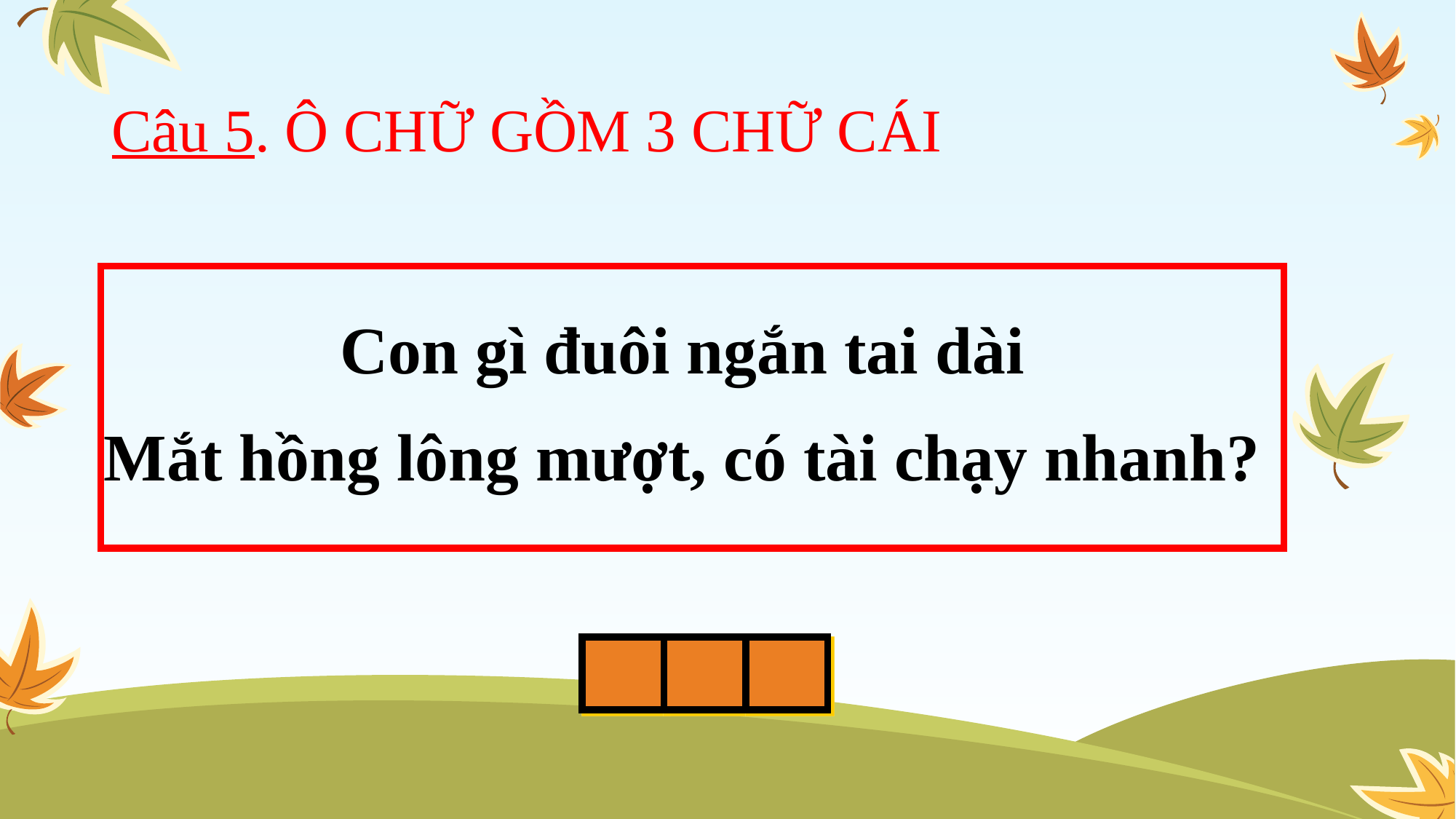

Câu 5. Ô CHỮ GỒM 3 CHỮ CÁI

Con gì đuôi ngắn tai dài
Mắt hồng lông mượt, có tài chạy nhanh?